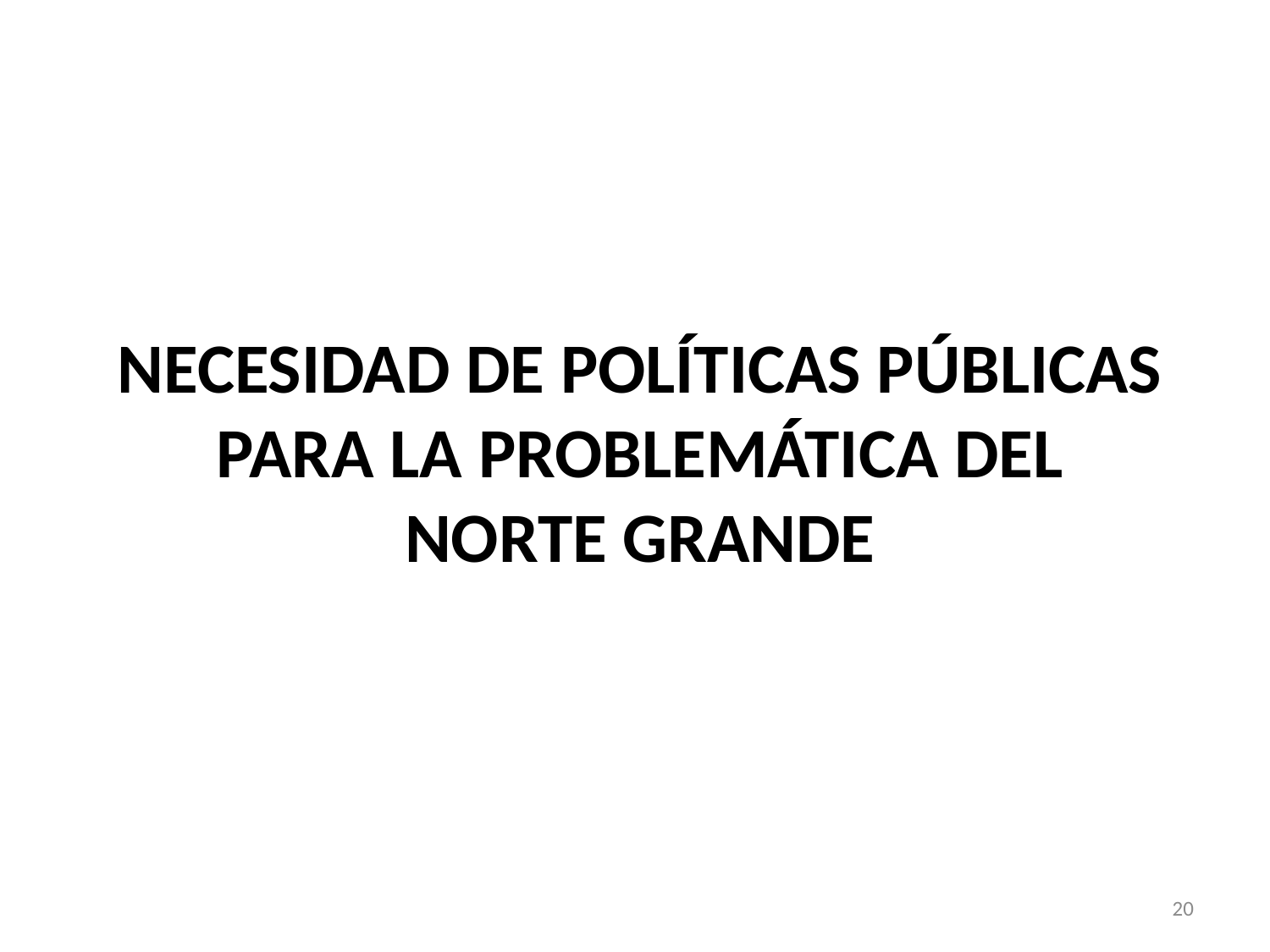

# Necesidad de Políticas Públicas para la problemática del Norte Grande
20